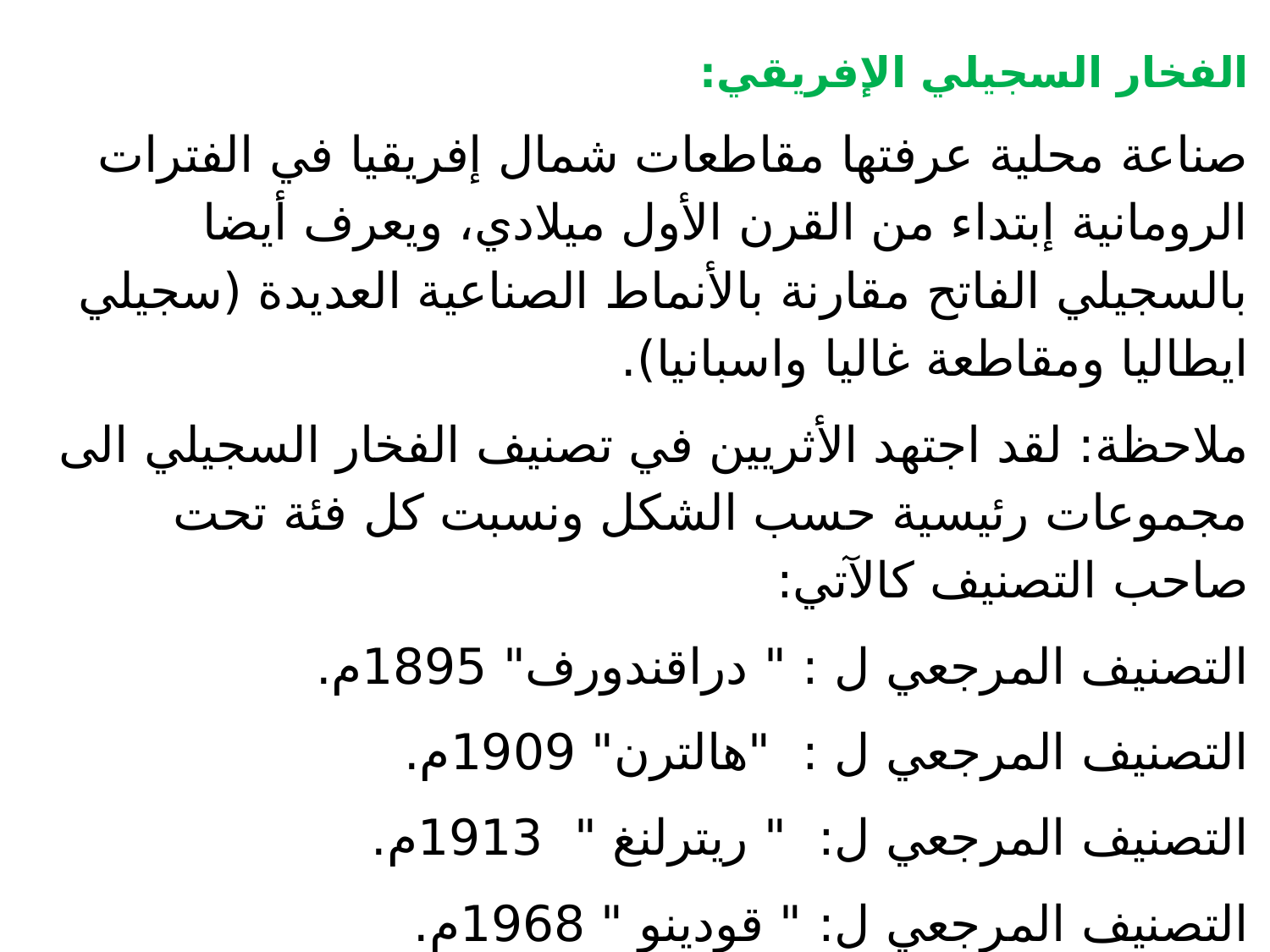

الفخار السجيلي الإفريقي:
صناعة محلية عرفتها مقاطعات شمال إفريقيا في الفترات الرومانية إبتداء من القرن الأول ميلادي، ويعرف أيضا بالسجيلي الفاتح مقارنة بالأنماط الصناعية العديدة (سجيلي ايطاليا ومقاطعة غاليا واسبانيا).
ملاحظة: لقد اجتهد الأثريين في تصنيف الفخار السجيلي الى مجموعات رئيسية حسب الشكل ونسبت كل فئة تحت صاحب التصنيف كالآتي:
التصنيف المرجعي ل : " دراقندورف" 1895م.
التصنيف المرجعي ل :  "هالترن" 1909م.
التصنيف المرجعي ل:  " ريترلنغ "  1913م.
التصنيف المرجعي ل: " قودينو " 1968م.
التصنيف المرجعي ل: " أتلينقر " 1990م.